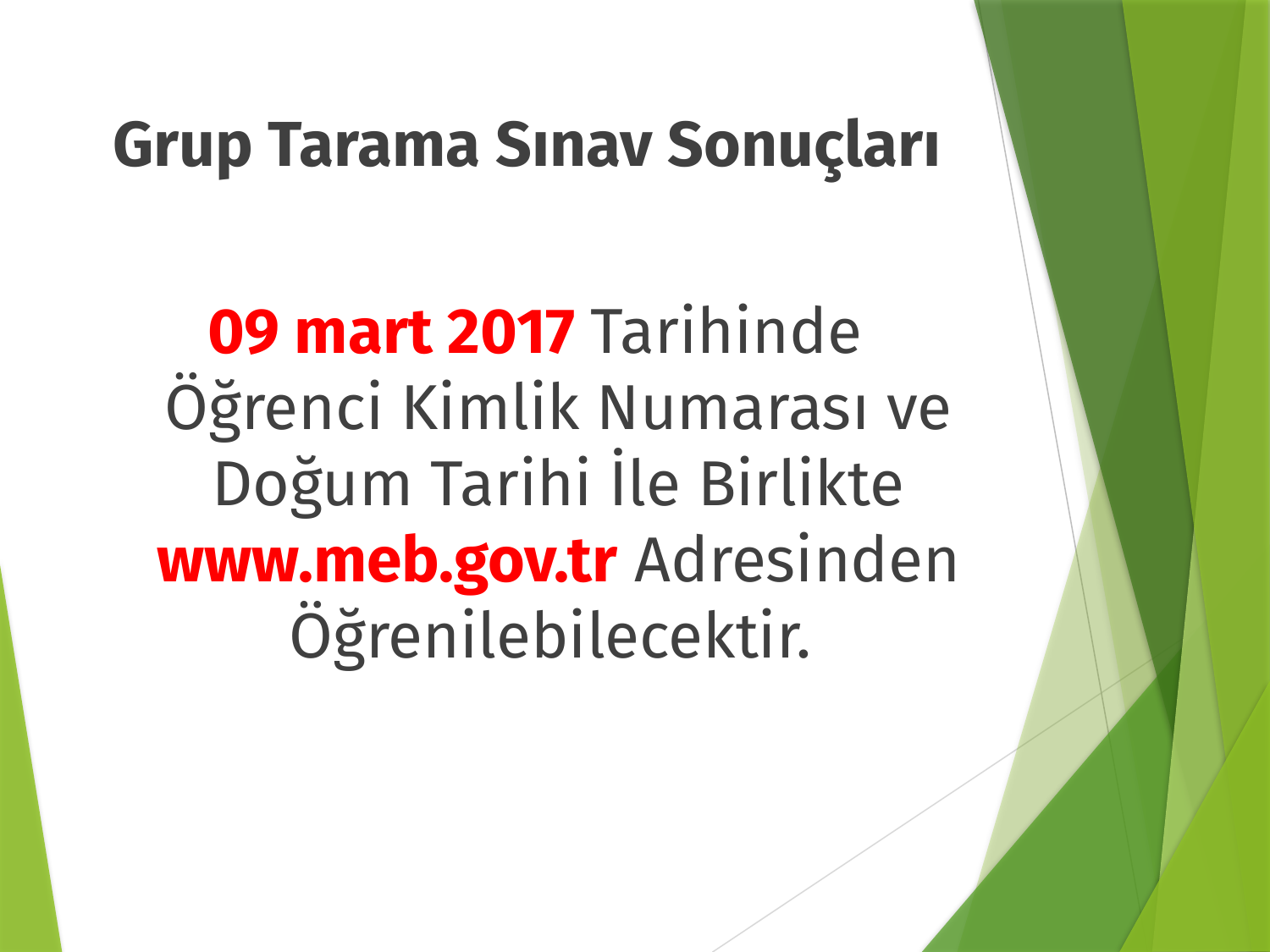

Grup Tarama Sınav Sonuçları

09 mart 2017 Tarihinde Öğrenci Kimlik Numarası ve Doğum Tarihi İle Birlikte www.meb.gov.tr Adresinden Öğrenilebilecektir.